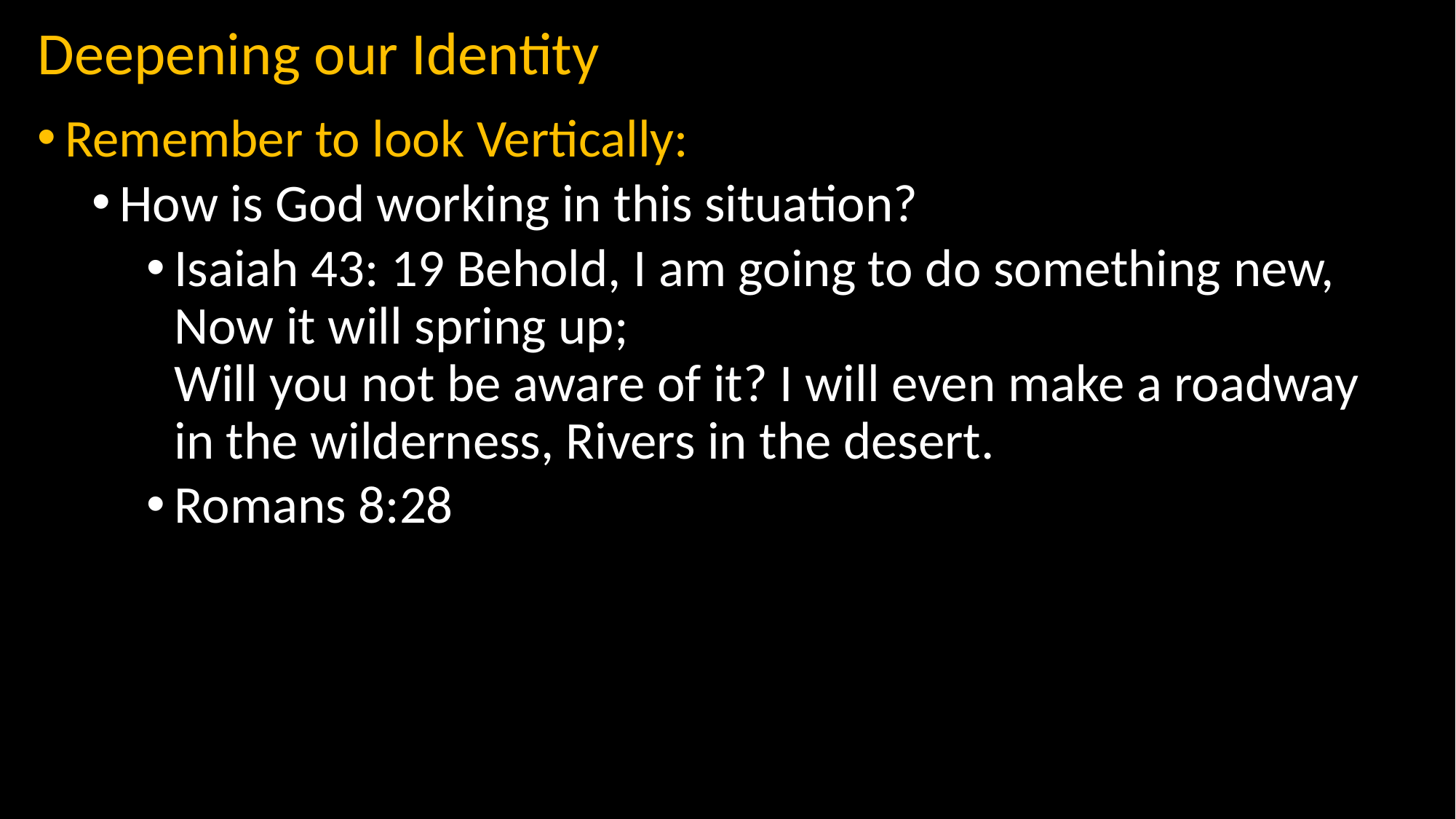

# Deepening our Identity
Remember to look Vertically:
How is God working in this situation?
Isaiah 43: 19 Behold, I am going to do something new, Now it will spring up;
Will you not be aware of it? I will even make a roadway in the wilderness, Rivers in the desert.
Romans 8:28